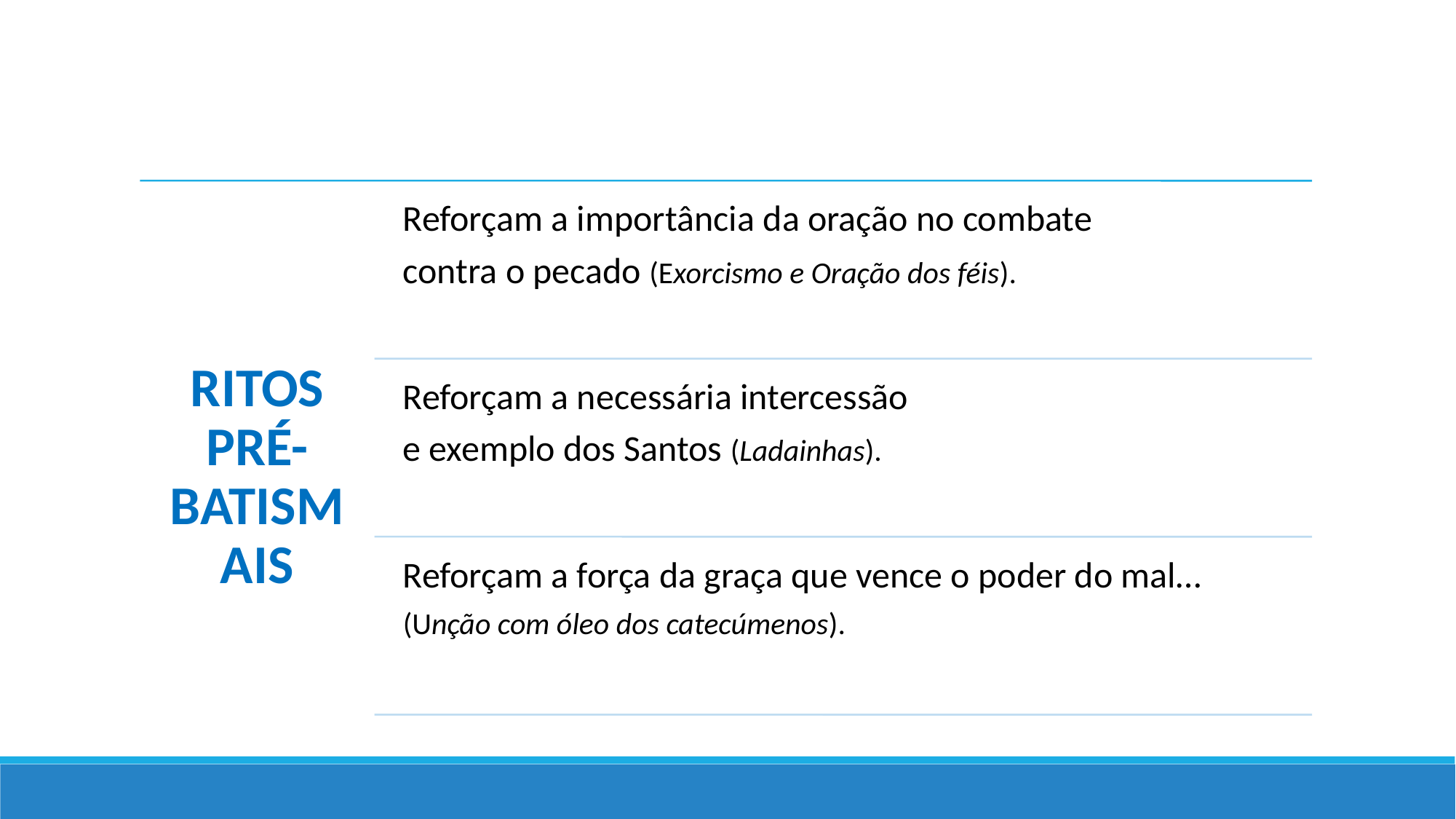

Ritos pré-batismais
Reforçam a importância da oração no combate
contra o pecado (Exorcismo e Oração dos féis).
Reforçam a necessária intercessão
e exemplo dos Santos (Ladainhas).
Reforçam a força da graça que vence o poder do mal…
(Unção com óleo dos catecúmenos).